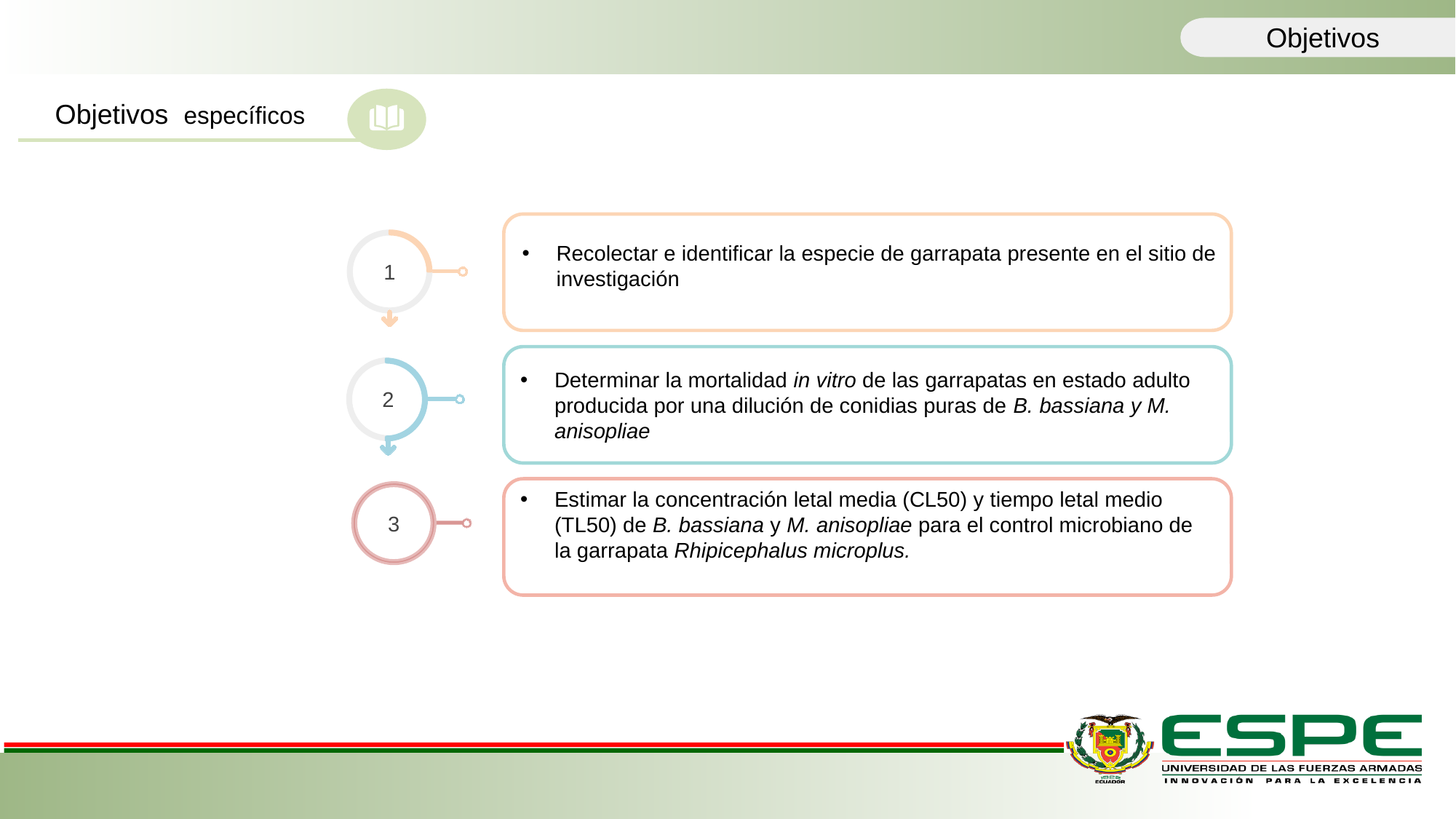

Objetivos

Objetivos  específicos

1

Recolectar e identificar la especie de garrapata presente en el sitio de investigación
Determinar la mortalidad in vitro de las garrapatas en estado adulto producida por una dilución de conidias puras de B. bassiana y M. anisopliae

2

Estimar la concentración letal media (CL50) y tiempo letal medio (TL50) de B. bassiana y M. anisopliae para el control microbiano de la garrapata Rhipicephalus microplus.

3